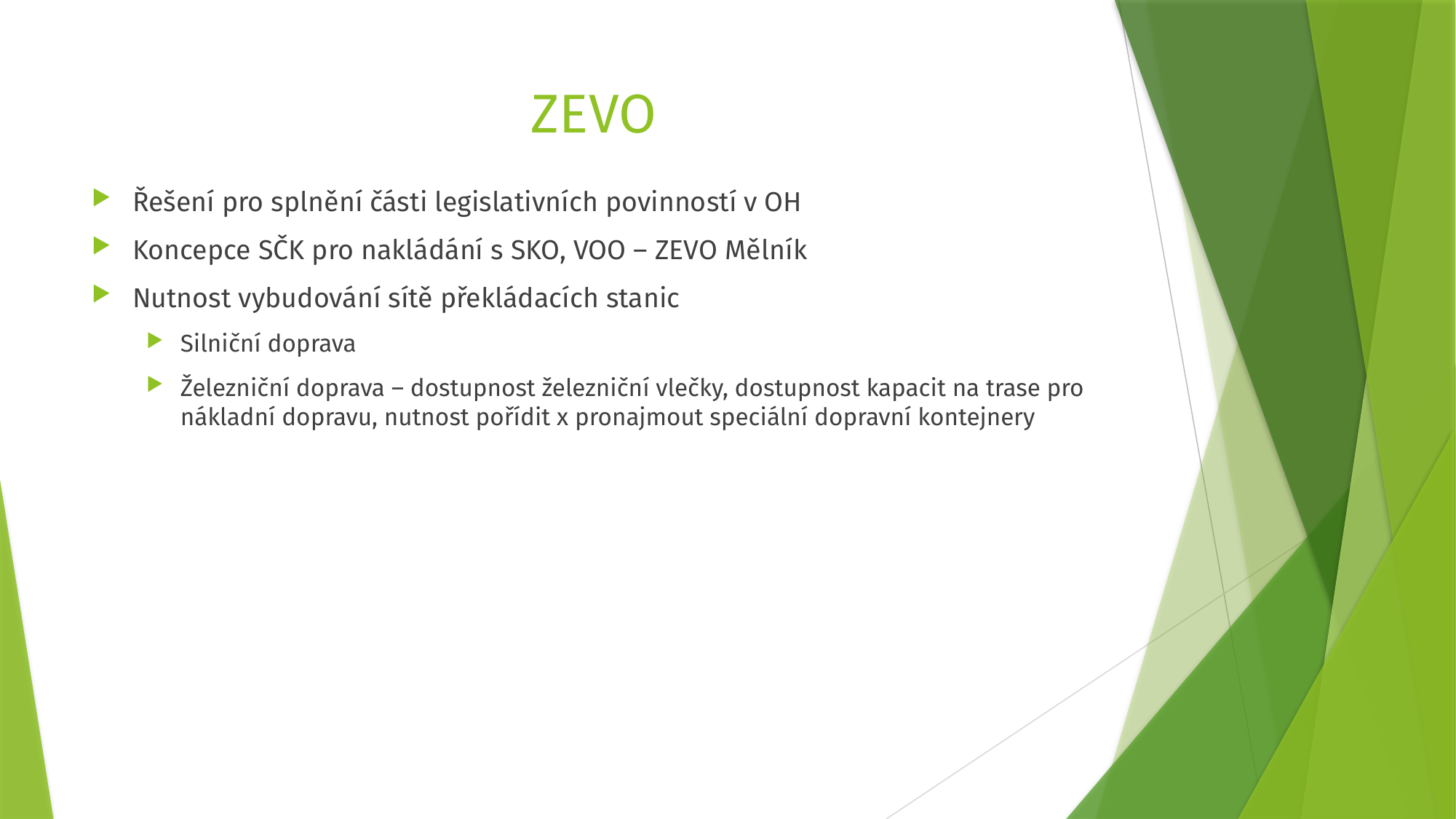

# ZEVO
Řešení pro splnění části legislativních povinností v OH
Koncepce SČK pro nakládání s SKO, VOO – ZEVO Mělník
Nutnost vybudování sítě překládacích stanic
Silniční doprava
Železniční doprava – dostupnost železniční vlečky, dostupnost kapacit na trase pro nákladní dopravu, nutnost pořídit x pronajmout speciální dopravní kontejnery